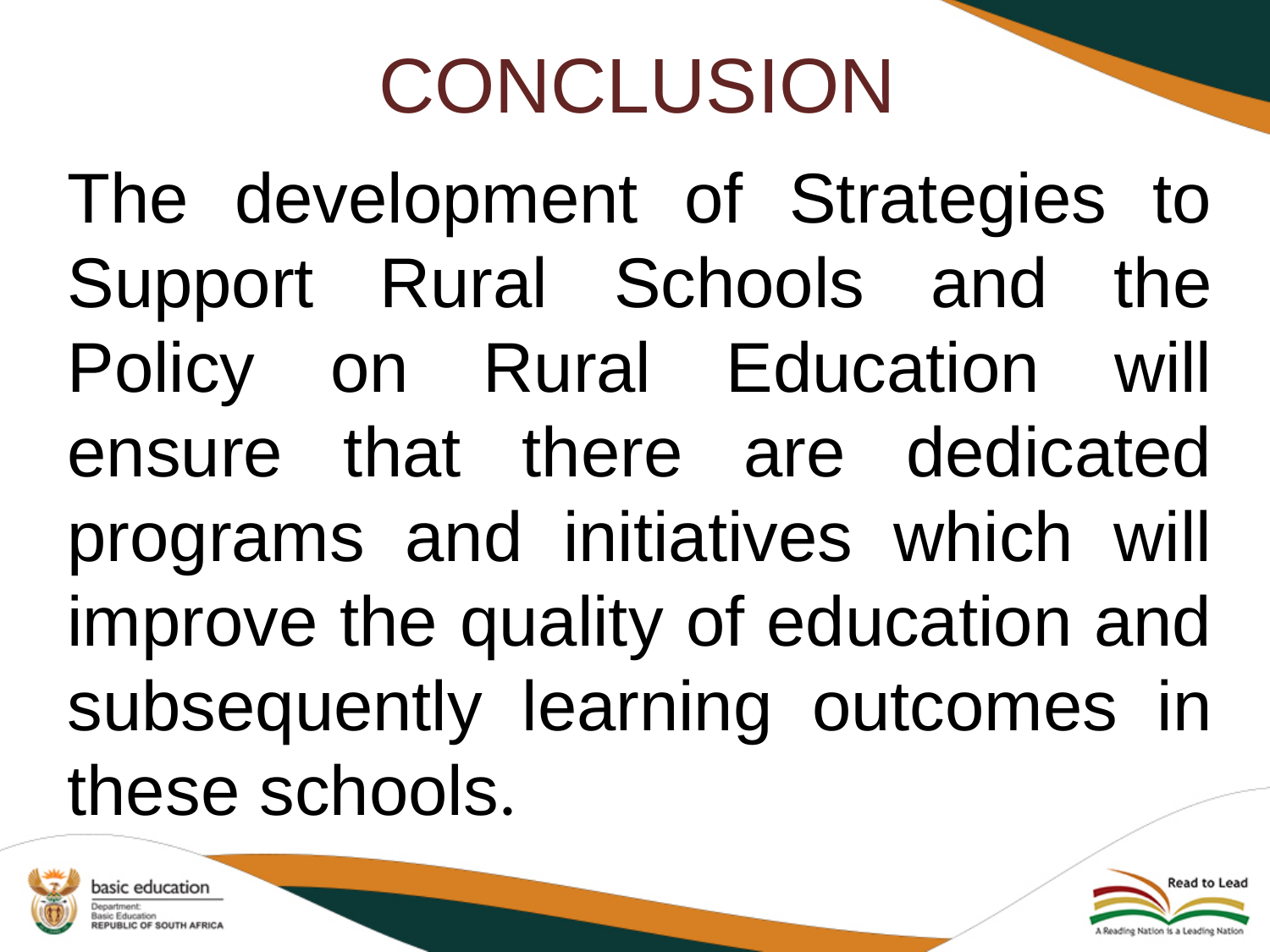

# CONCLUSION
The development of Strategies to Support Rural Schools and the Policy on Rural Education will ensure that there are dedicated programs and initiatives which will improve the quality of education and subsequently learning outcomes in these schools.